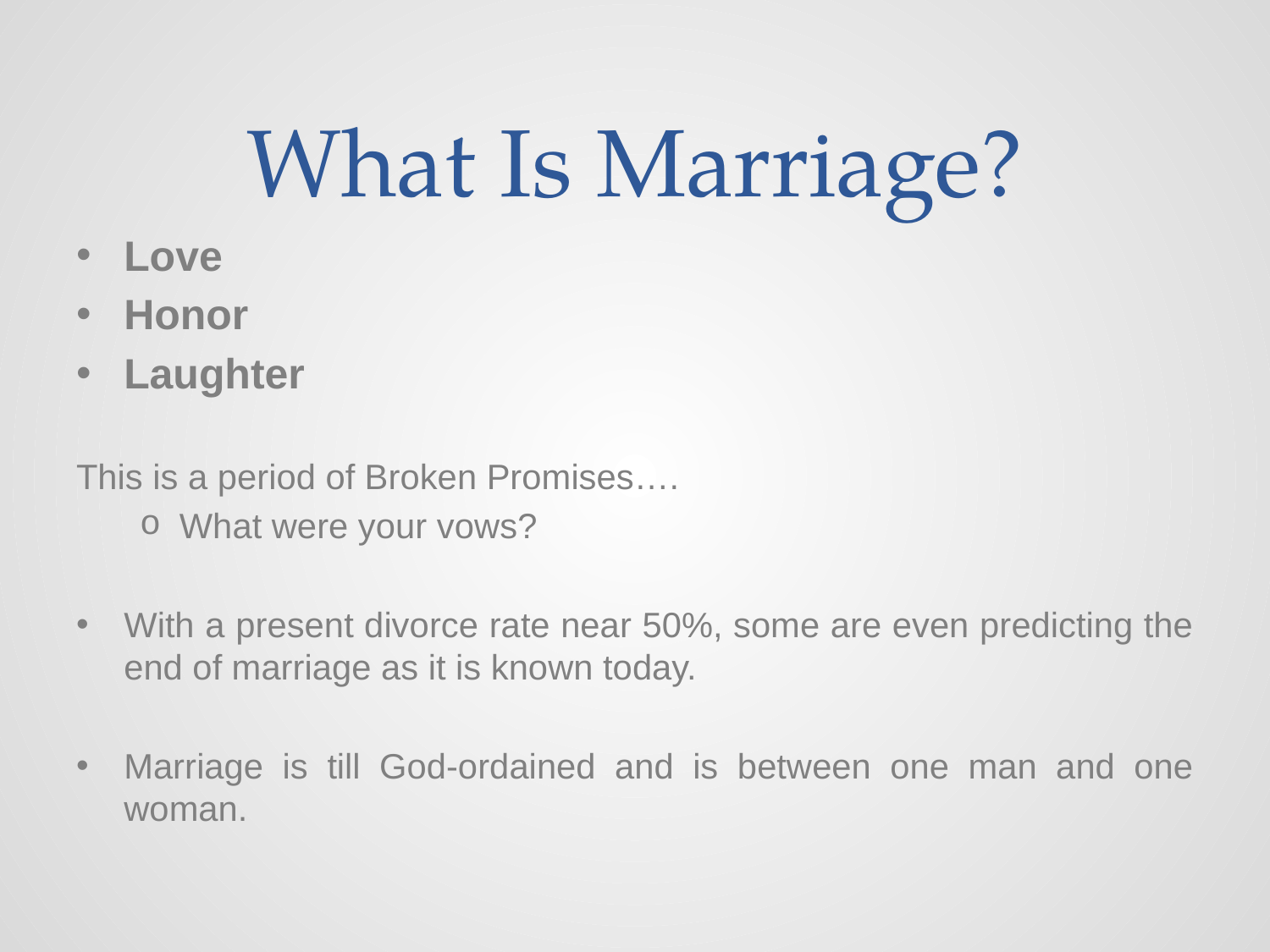

# What Is Marriage?
Love
Honor
Laughter

This is a period of Broken Promises….
What were your vows?

With a present divorce rate near 50%, some are even predicting the end of marriage as it is known today.

Marriage is till God-ordained and is between one man and one woman.